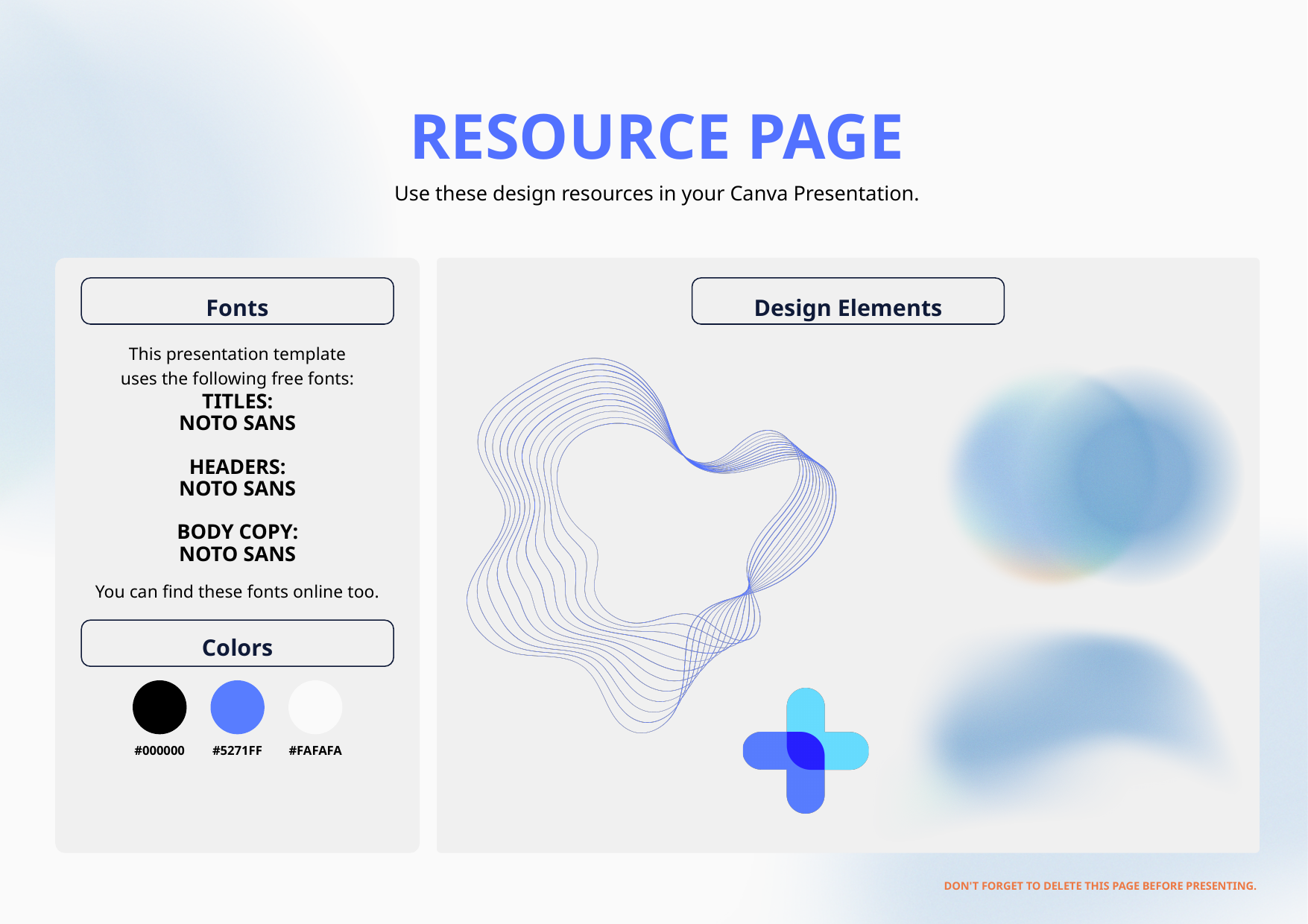

RESOURCE PAGE
Use these design resources in your Canva Presentation.

Fonts
Design Elements
This presentation template
uses the following free fonts:

TITLES:
NOTO SANS

HEADERS:
NOTO SANS

BODY COPY:
NOTO SANS

You can find these fonts online too.

Colors

#000000
#5271FF
#FAFAFA
DON'T FORGET TO DELETE THIS PAGE BEFORE PRESENTING.